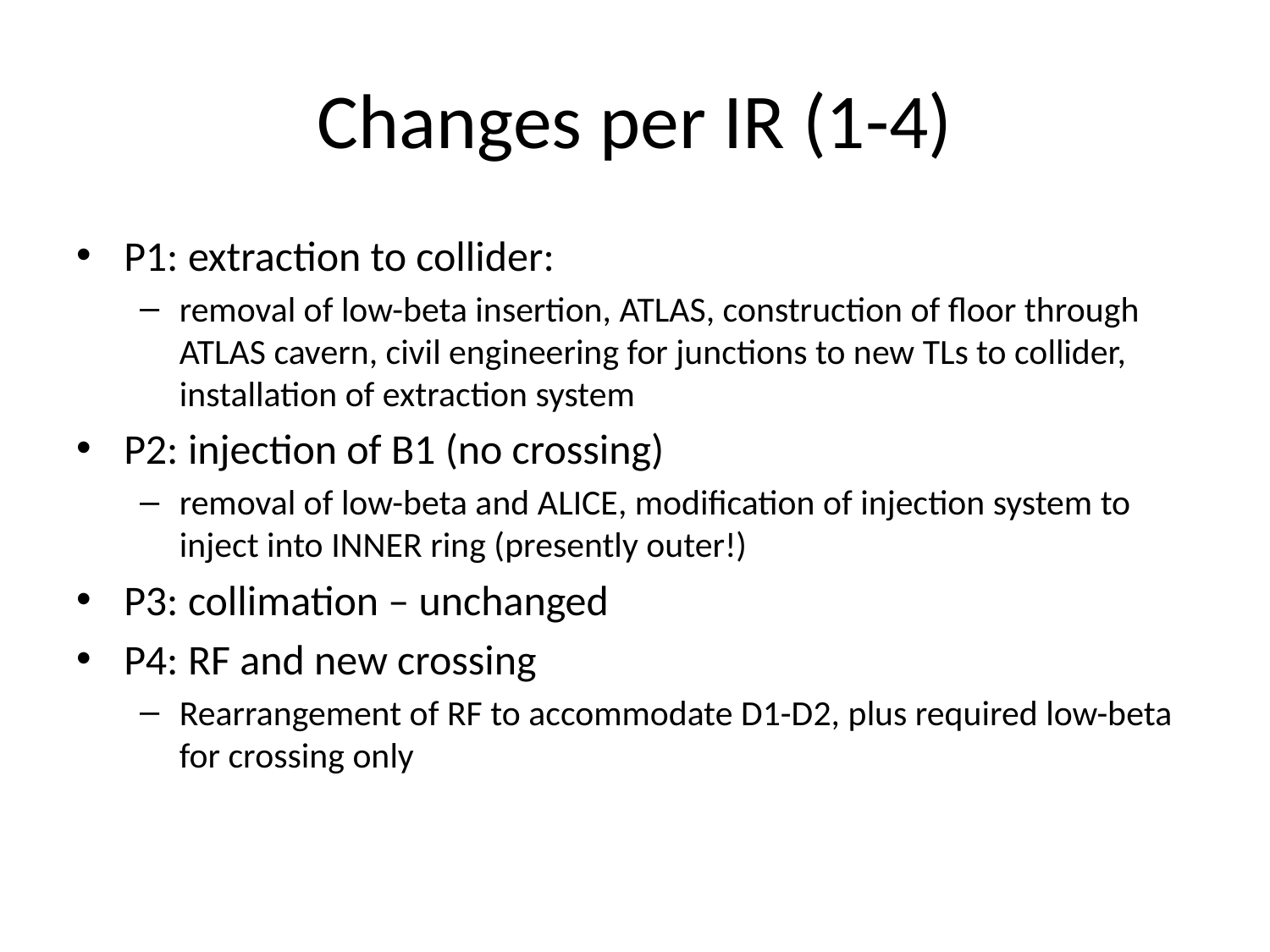

# Changes per IR (1-4)
P1: extraction to collider:
removal of low-beta insertion, ATLAS, construction of floor through ATLAS cavern, civil engineering for junctions to new TLs to collider, installation of extraction system
P2: injection of B1 (no crossing)
removal of low-beta and ALICE, modification of injection system to inject into INNER ring (presently outer!)
P3: collimation – unchanged
P4: RF and new crossing
Rearrangement of RF to accommodate D1-D2, plus required low-beta for crossing only